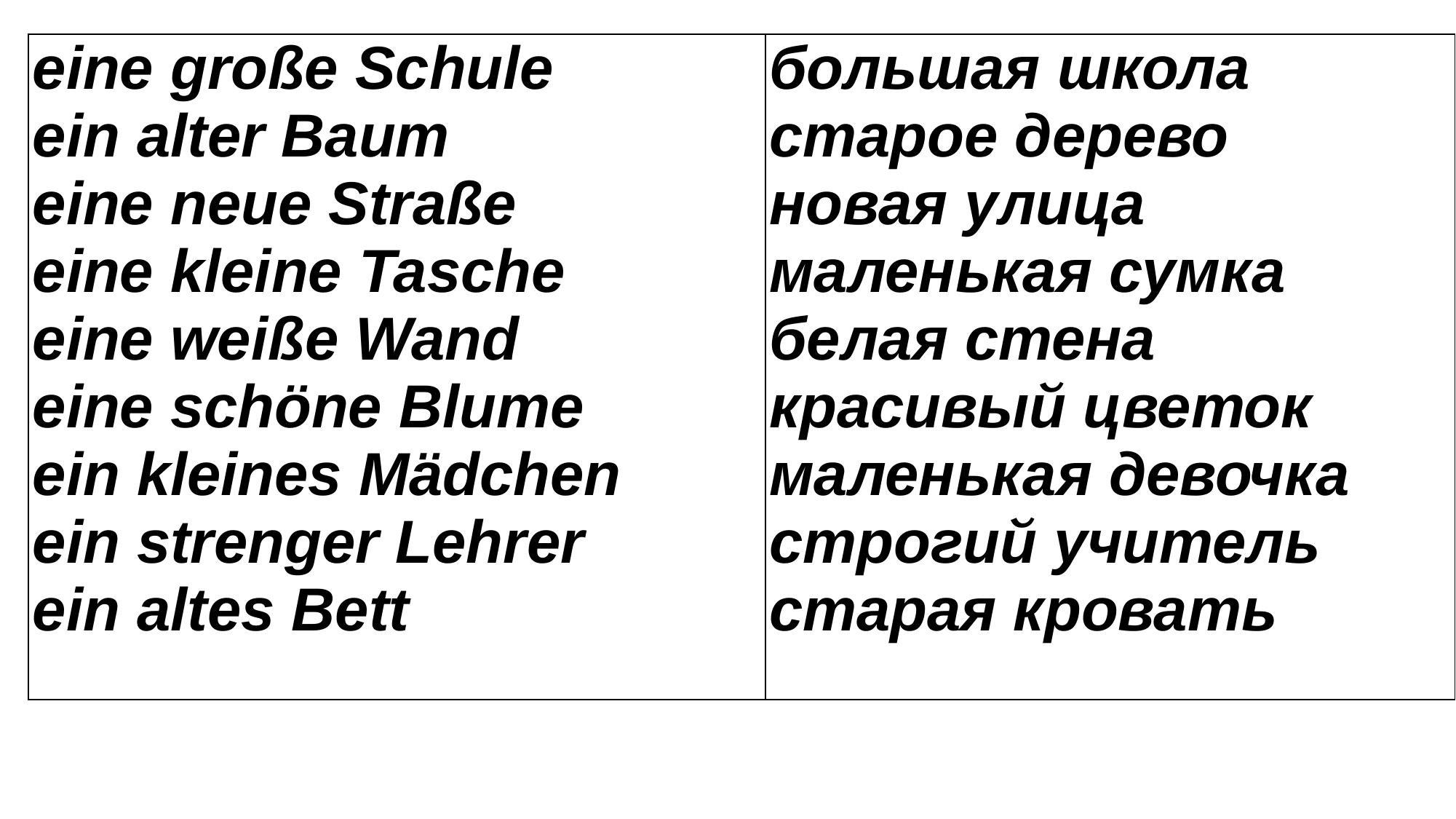

| eine große Schule ein alter Baum eine neue Straße eine kleine Tasche eine weiße Wand eine schöne Blume ein kleines Mädchen ein strenger Lehrer ein altes Bett | большая школа старое дерево новая улица маленькая сумка белая стена красивый цветок маленькая девочка строгий учитель старая кровать |
| --- | --- |